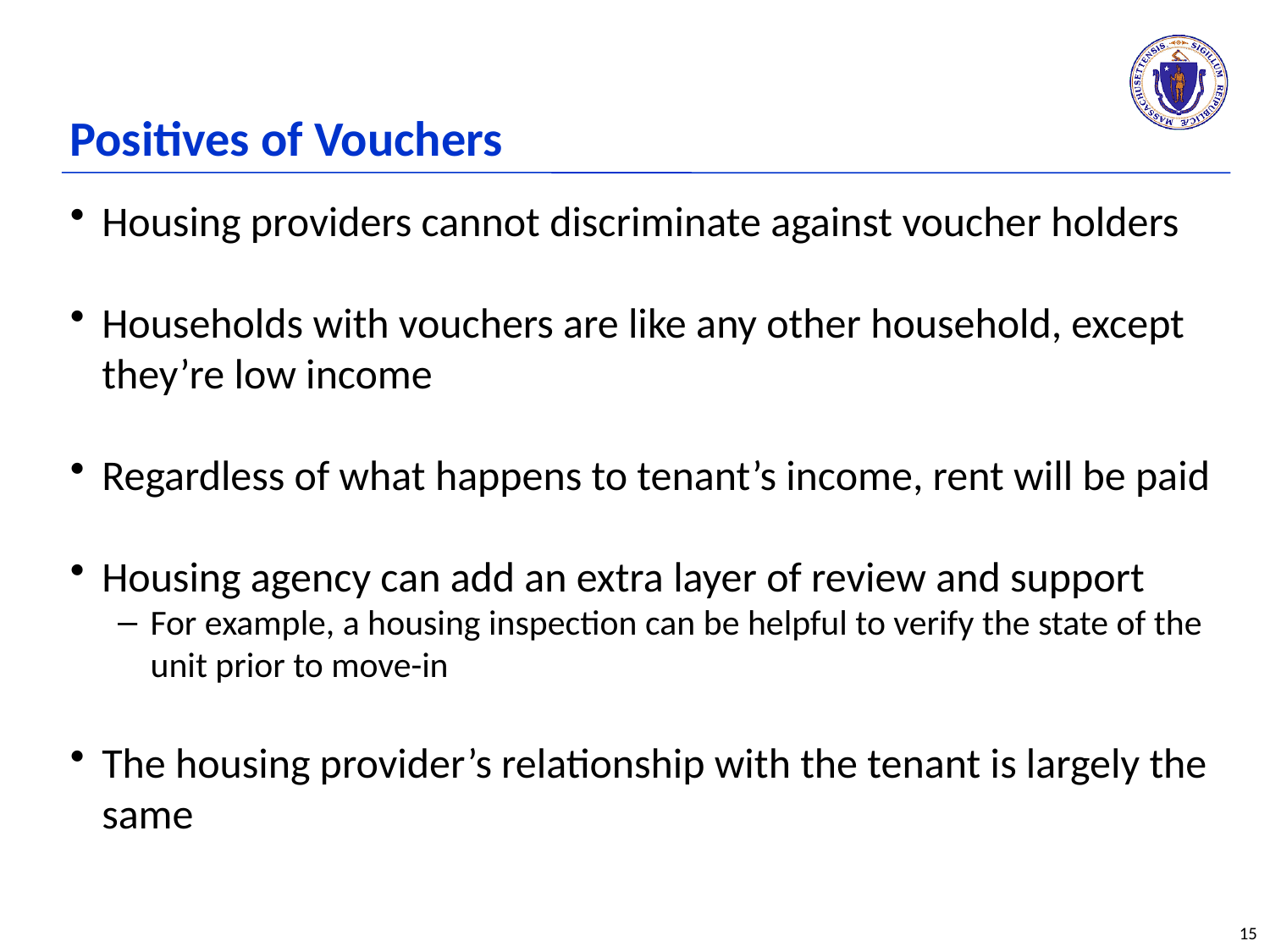

# Positives of Vouchers
Housing providers cannot discriminate against voucher holders

Households with vouchers are like any other household, except they’re low income

Regardless of what happens to tenant’s income, rent will be paid

Housing agency can add an extra layer of review and support
For example, a housing inspection can be helpful to verify the state of the unit prior to move-in

The housing provider’s relationship with the tenant is largely the same

15